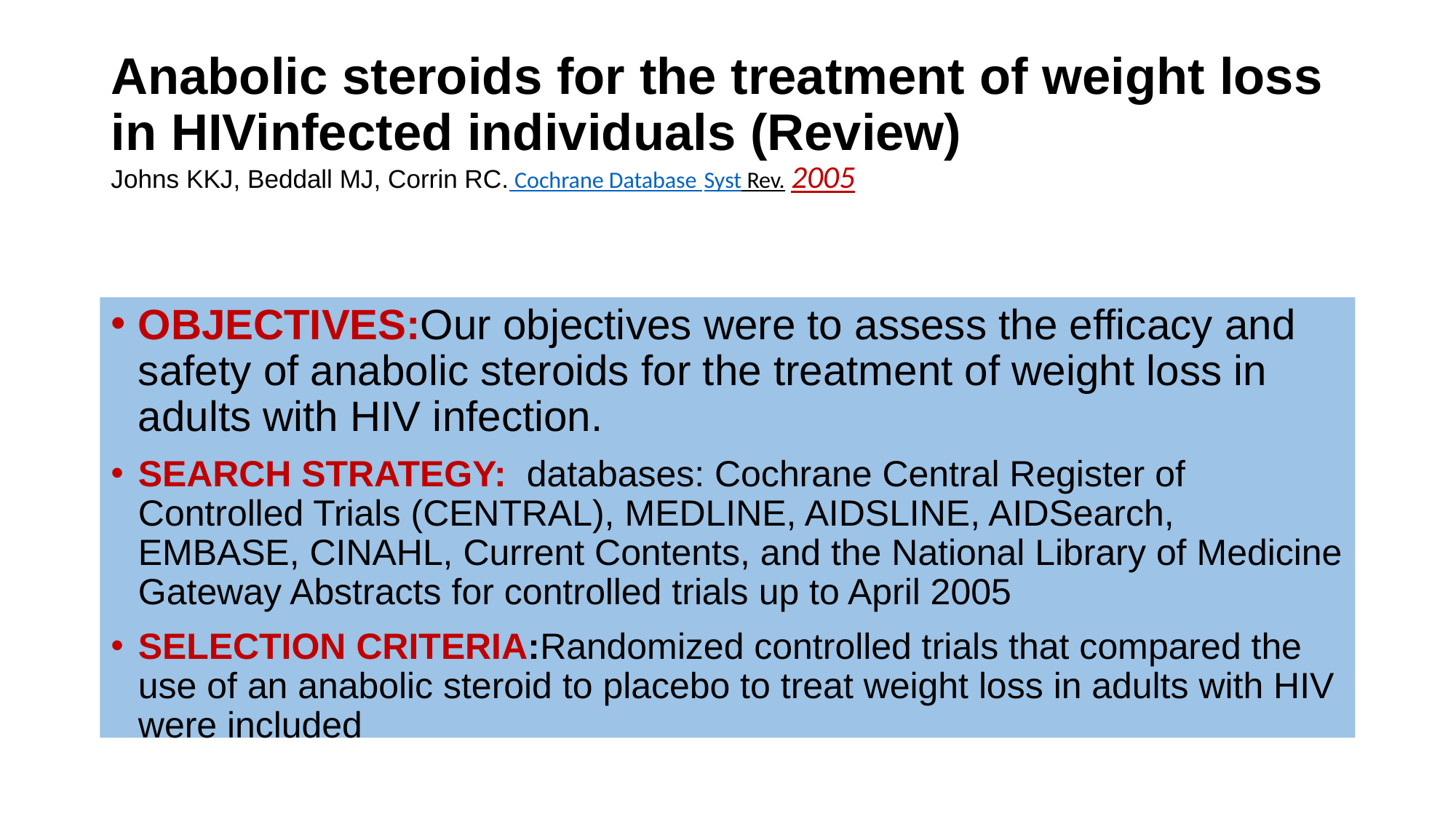

# Anabolic steroids for the treatment of weight loss in HIVinfected individuals (Review) Johns KKJ, Beddall MJ, Corrin RC. Cochrane Database Syst Rev. 2005
OBJECTIVES:Our objectives were to assess the efficacy and safety of anabolic steroids for the treatment of weight loss in adults with HIV infection.
SEARCH STRATEGY:  databases: Cochrane Central Register of Controlled Trials (CENTRAL), MEDLINE, AIDSLINE, AIDSearch, EMBASE, CINAHL, Current Contents, and the National Library of Medicine Gateway Abstracts for controlled trials up to April 2005
SELECTION CRITERIA:Randomized controlled trials that compared the use of an anabolic steroid to placebo to treat weight loss in adults with HIV were included